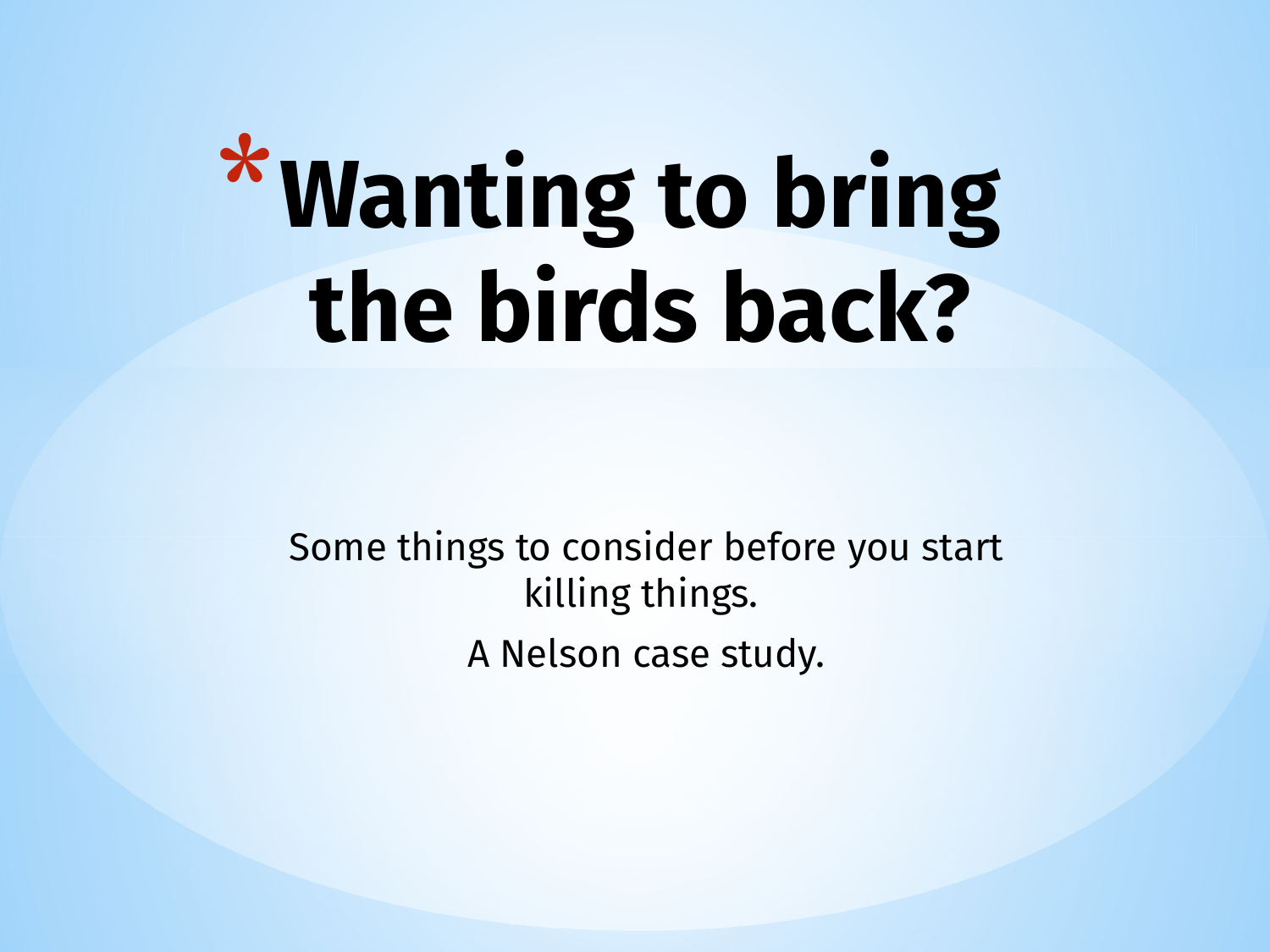

# Wanting to bring the birds back?
Some things to consider before you start killing things.
A Nelson case study.